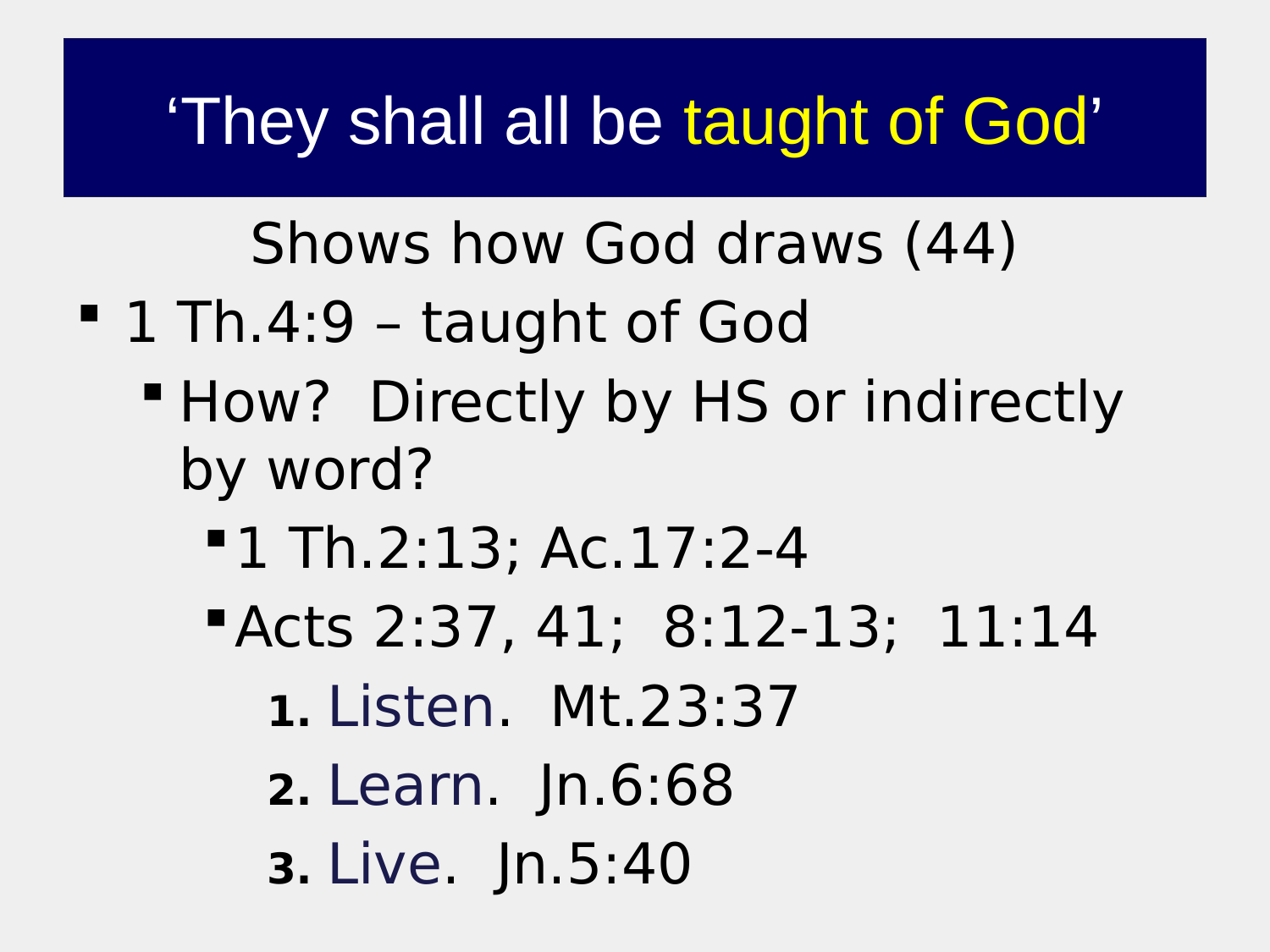

# ‘They shall all be taught of God’
Shows how God draws (44)
1 Th.4:9 – taught of God
How?  Directly by HS or indirectly by word?
1 Th.2:13; Ac.17:2-4
Acts 2:37, 41;  8:12-13;  11:14
1. Listen.  Mt.23:37
2. Learn.  Jn.6:68
3. Live.  Jn.5:40